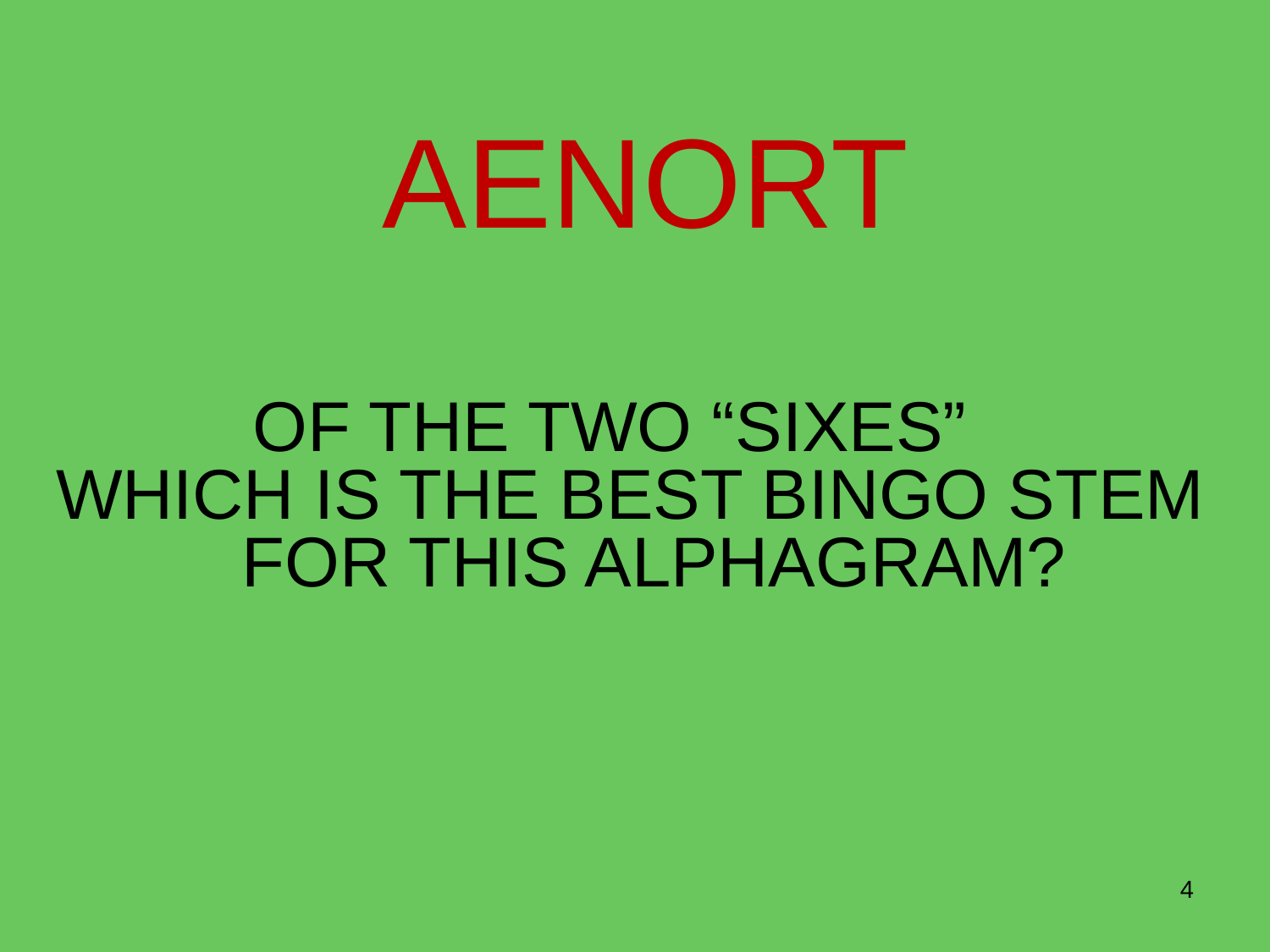

AENORT
	          OF THE TWO “SIXES”     WHICH IS THE BEST BINGO STEM    	   FOR THIS ALPHAGRAM?
4